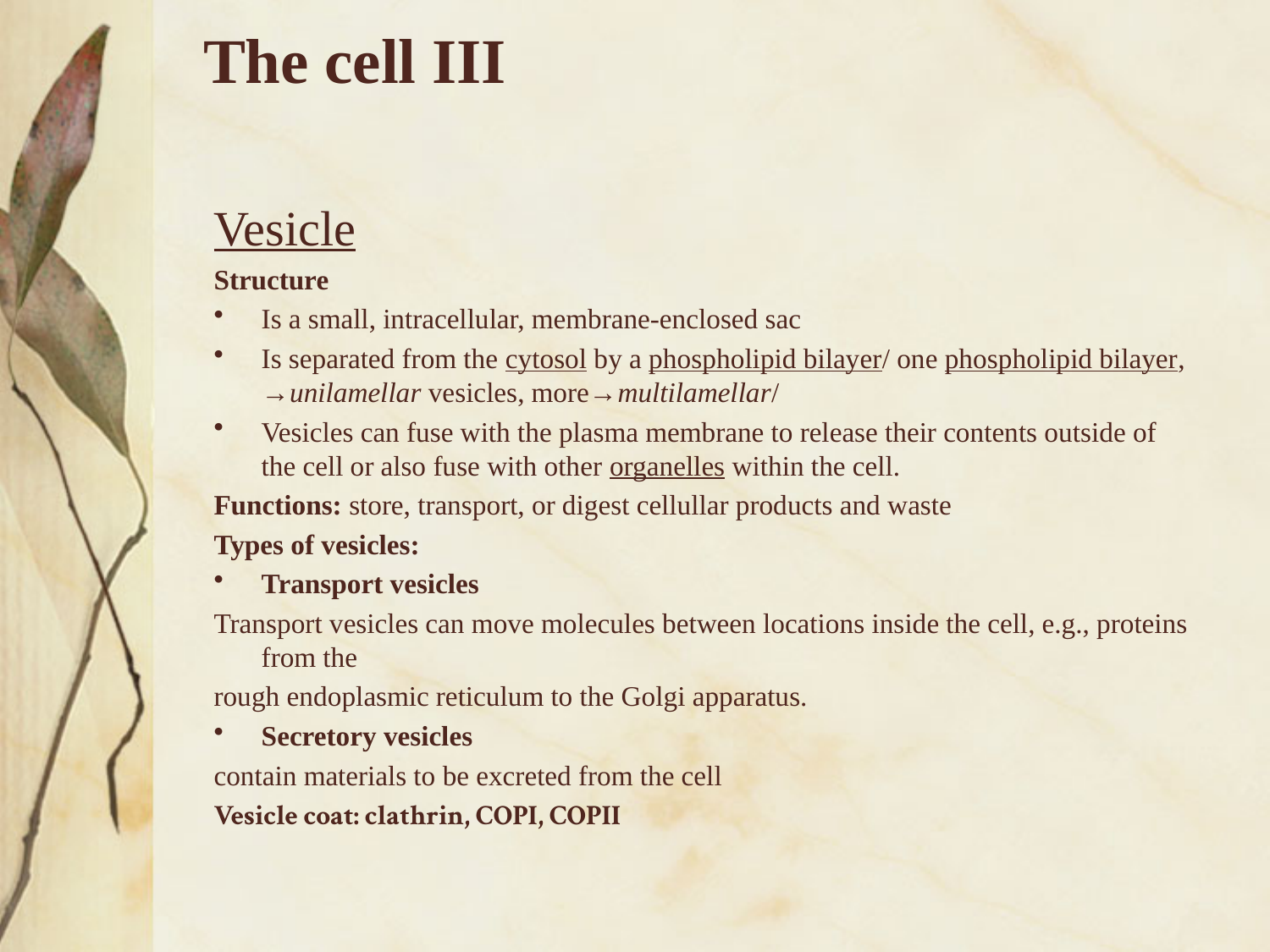

# The cell III
Vesicle
Structure
Is a small, intracellular, membrane-enclosed sac
Is separated from the cytosol by a phospholipid bilayer/ one phospholipid bilayer, →unilamellar vesicles, more→multilamellar/
Vesicles can fuse with the plasma membrane to release their contents outside of the cell or also fuse with other organelles within the cell.
Functions: store, transport, or digest cellullar products and waste
Types of vesicles:
Transport vesicles
Transport vesicles can move molecules between locations inside the cell, e.g., proteins from the
rough endoplasmic reticulum to the Golgi apparatus.
Secretory vesicles
contain materials to be excreted from the cell
Vesicle coat: clathrin, COPI, COPII